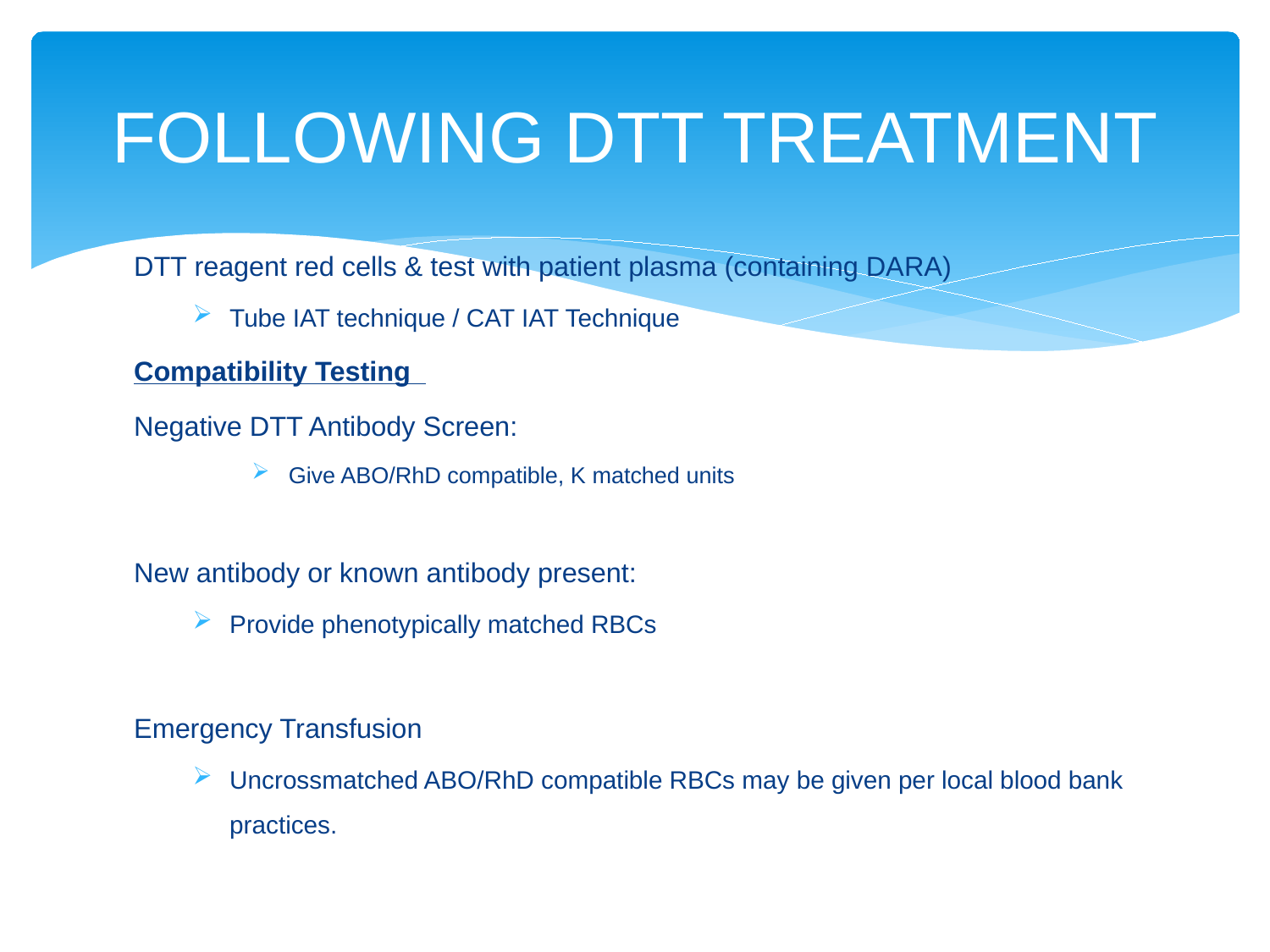

# FOLLOWING DTT TREATMENT
DTT reagent red cells & test with patient plasma (containing DARA)
Tube IAT technique / CAT IAT Technique
Compatibility Testing
Negative DTT Antibody Screen:
Give ABO/RhD compatible, K matched units

New antibody or known antibody present:
Provide phenotypically matched RBCs

Emergency Transfusion
Uncrossmatched ABO/RhD compatible RBCs may be given per local blood bank practices.